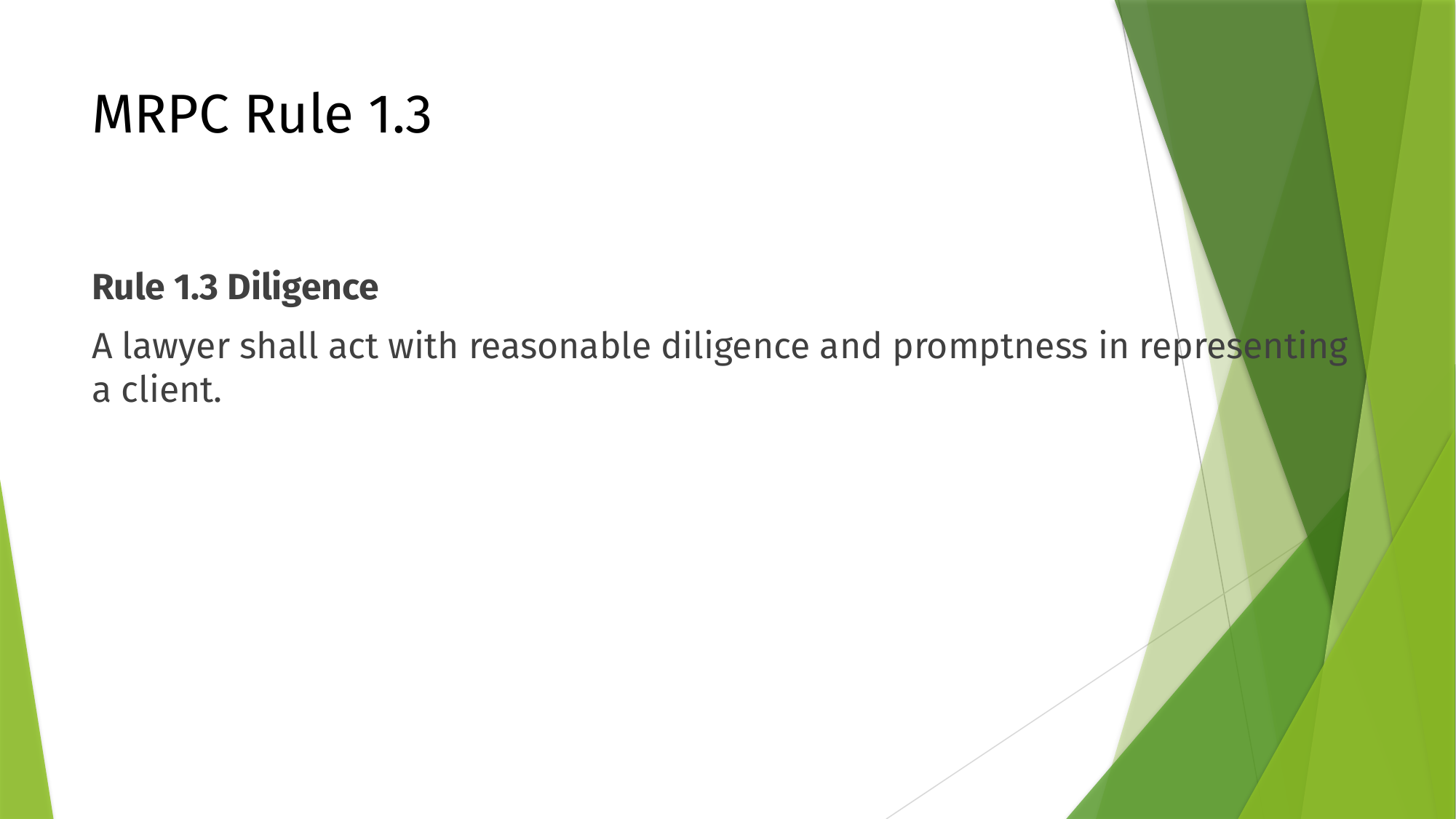

# MRPC Rule 1.3
Rule 1.3 Diligence
A lawyer shall act with reasonable diligence and promptness in representing a client.